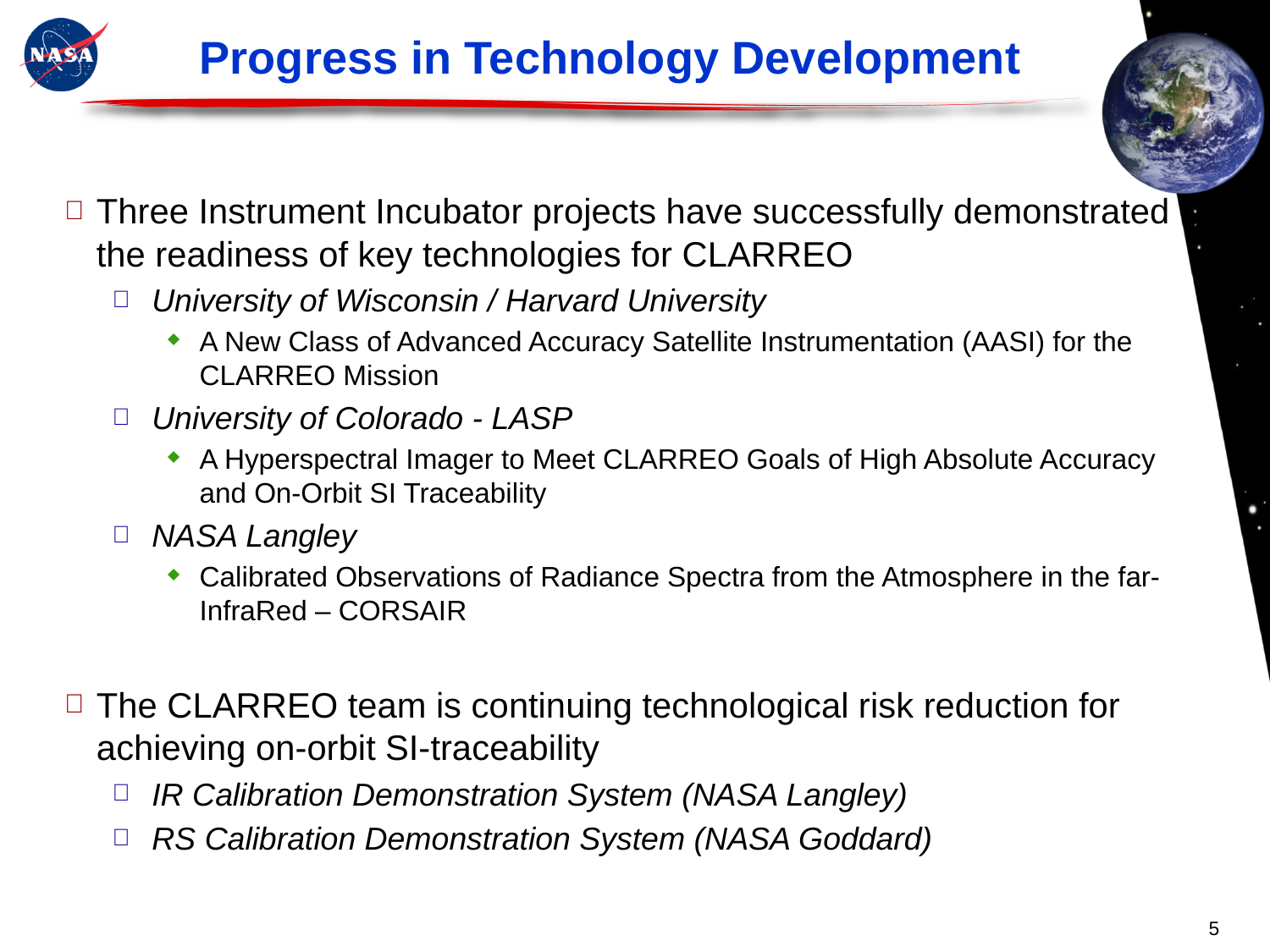

# Progress in Technology Development
Three Instrument Incubator projects have successfully demonstrated the readiness of key technologies for CLARREO
University of Wisconsin / Harvard University
A New Class of Advanced Accuracy Satellite Instrumentation (AASI) for the CLARREO Mission
University of Colorado - LASP
A Hyperspectral Imager to Meet CLARREO Goals of High Absolute Accuracy and On-Orbit SI Traceability
NASA Langley
Calibrated Observations of Radiance Spectra from the Atmosphere in the far-InfraRed – CORSAIR

The CLARREO team is continuing technological risk reduction for achieving on-orbit SI-traceability
IR Calibration Demonstration System (NASA Langley)
RS Calibration Demonstration System (NASA Goddard)
5